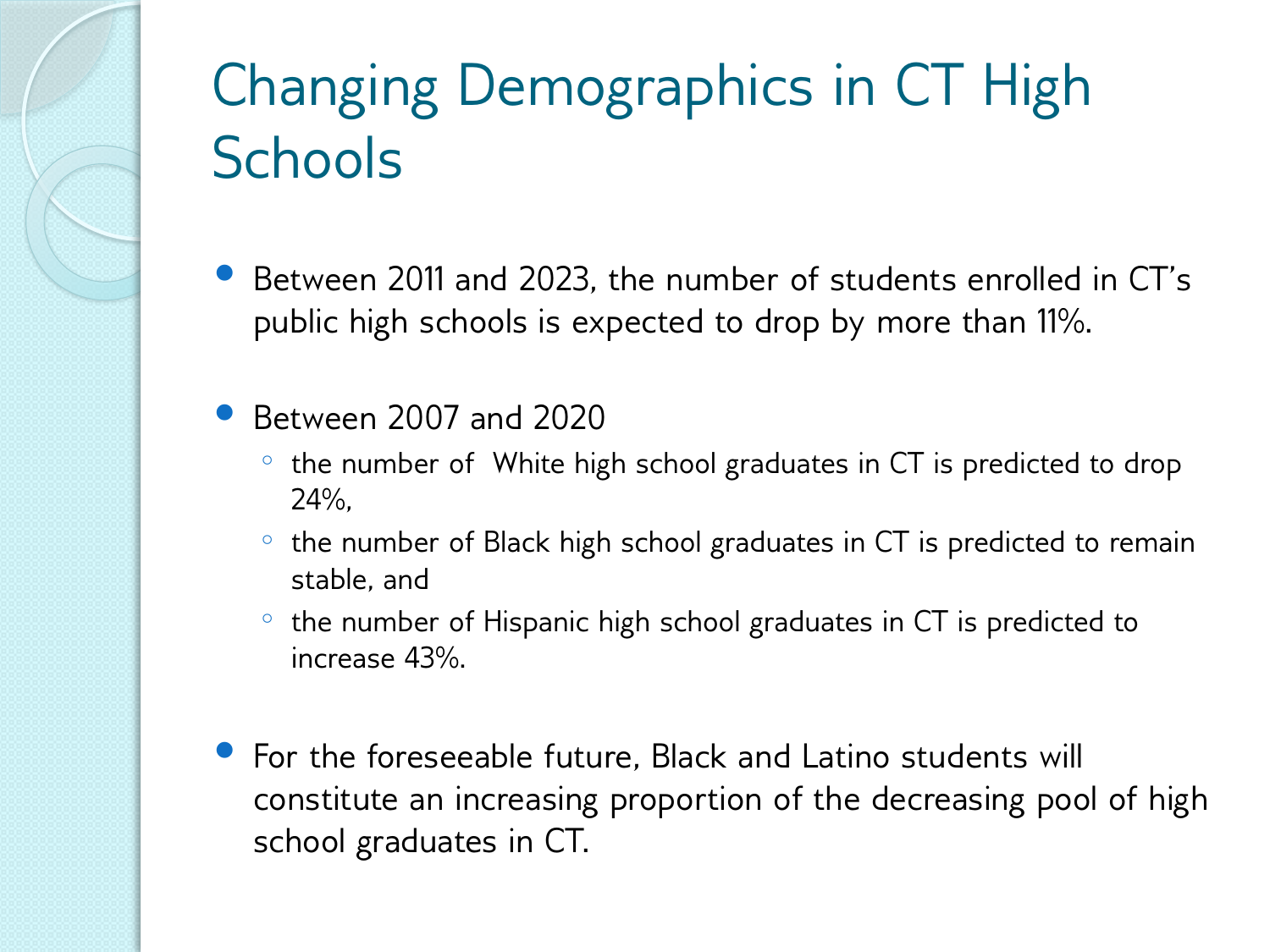

# Changing Demographics in CT High Schools

Between 2011 and 2023, the number of students enrolled in CT’s public high schools is expected to drop by more than 11%.

Between 2007 and 2020
the number of  White high school graduates in CT is predicted to drop 24%,
the number of Black high school graduates in CT is predicted to remain stable, and
the number of Hispanic high school graduates in CT is predicted to increase 43%.

For the foreseeable future, Black and Latino students will constitute an increasing proportion of the decreasing pool of high school graduates in CT.